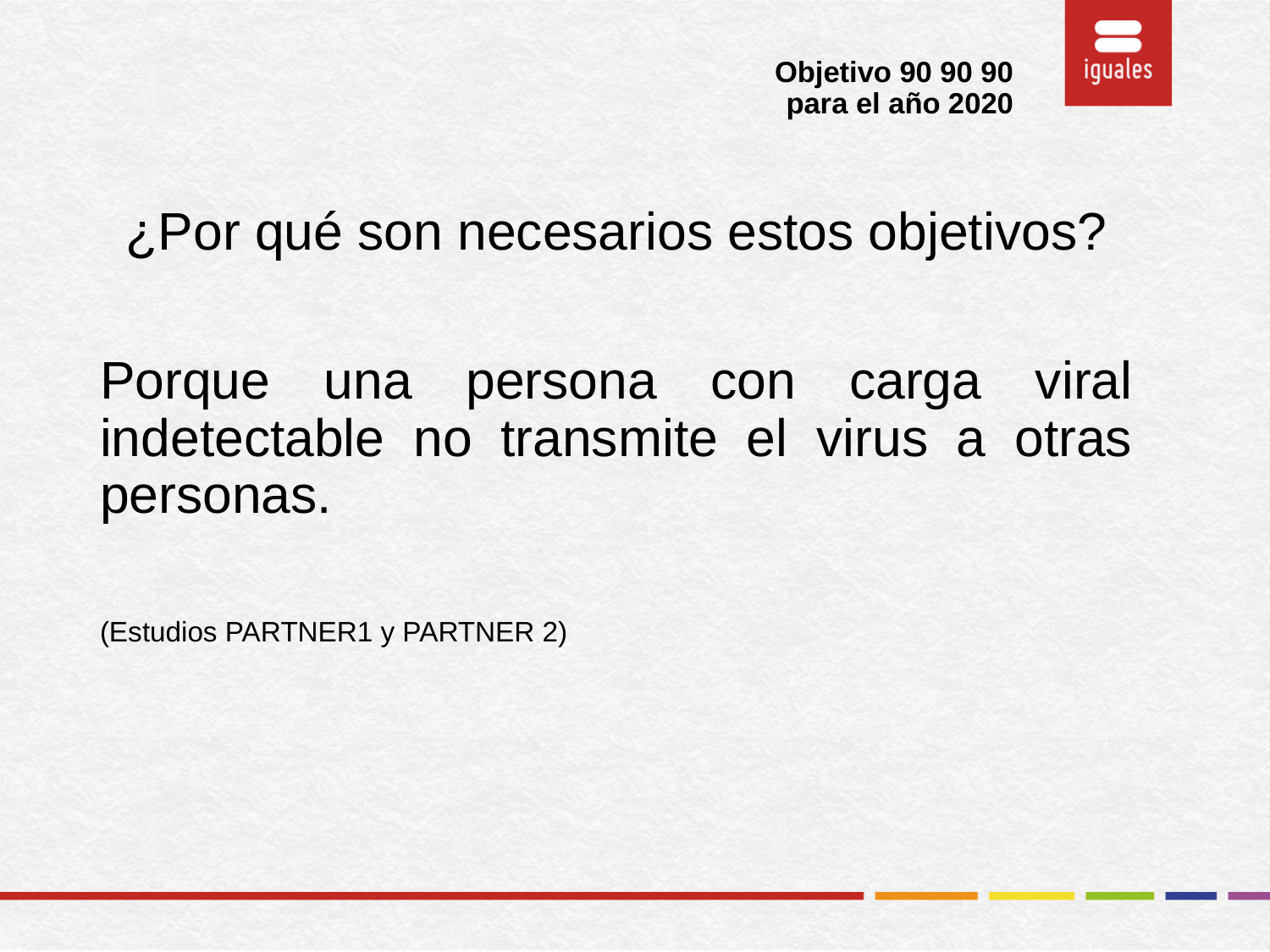

# Objetivo 90 90 90 para el año 2020
¿Por qué son necesarios estos objetivos?

Porque una persona con carga viral indetectable no transmite el virus a otras personas.

(Estudios PARTNER1 y PARTNER 2)